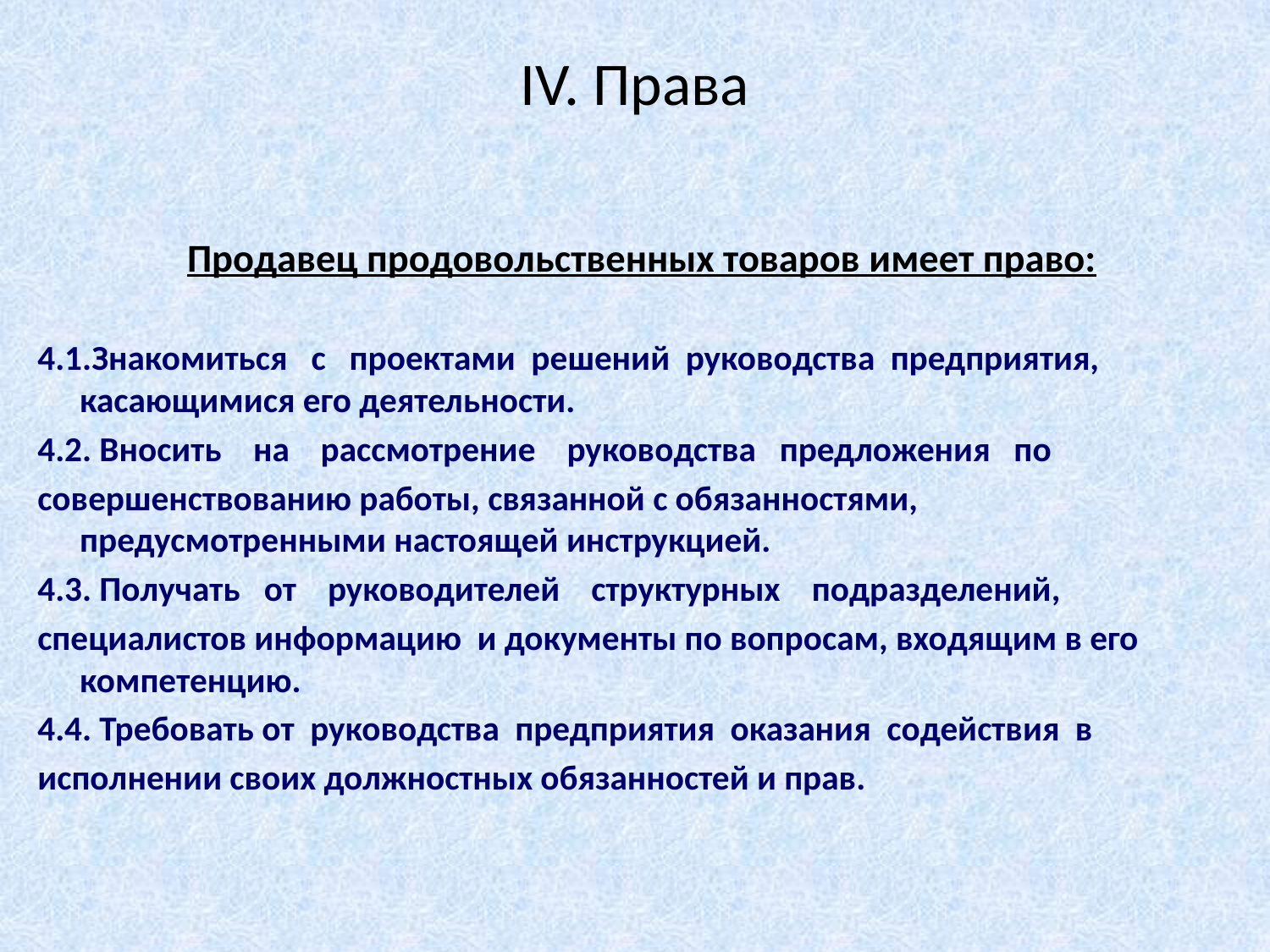

# IV. Права

   Продавец продовольственных товаров имеет право:

4.1.Знакомиться   с   проектами  решений  руководства  предприятия, касающимися его деятельности.
4.2. Вносить    на    рассмотрение    руководства   предложения   по
совершенствованию работы, связанной с обязанностями, предусмотренными настоящей инструкцией.
4.3. Получать   от    руководителей    структурных    подразделений,
специалистов информацию  и документы по вопросам, входящим в его компетенцию.
4.4. Требовать от  руководства  предприятия  оказания  содействия  в
исполнении своих должностных обязанностей и прав.